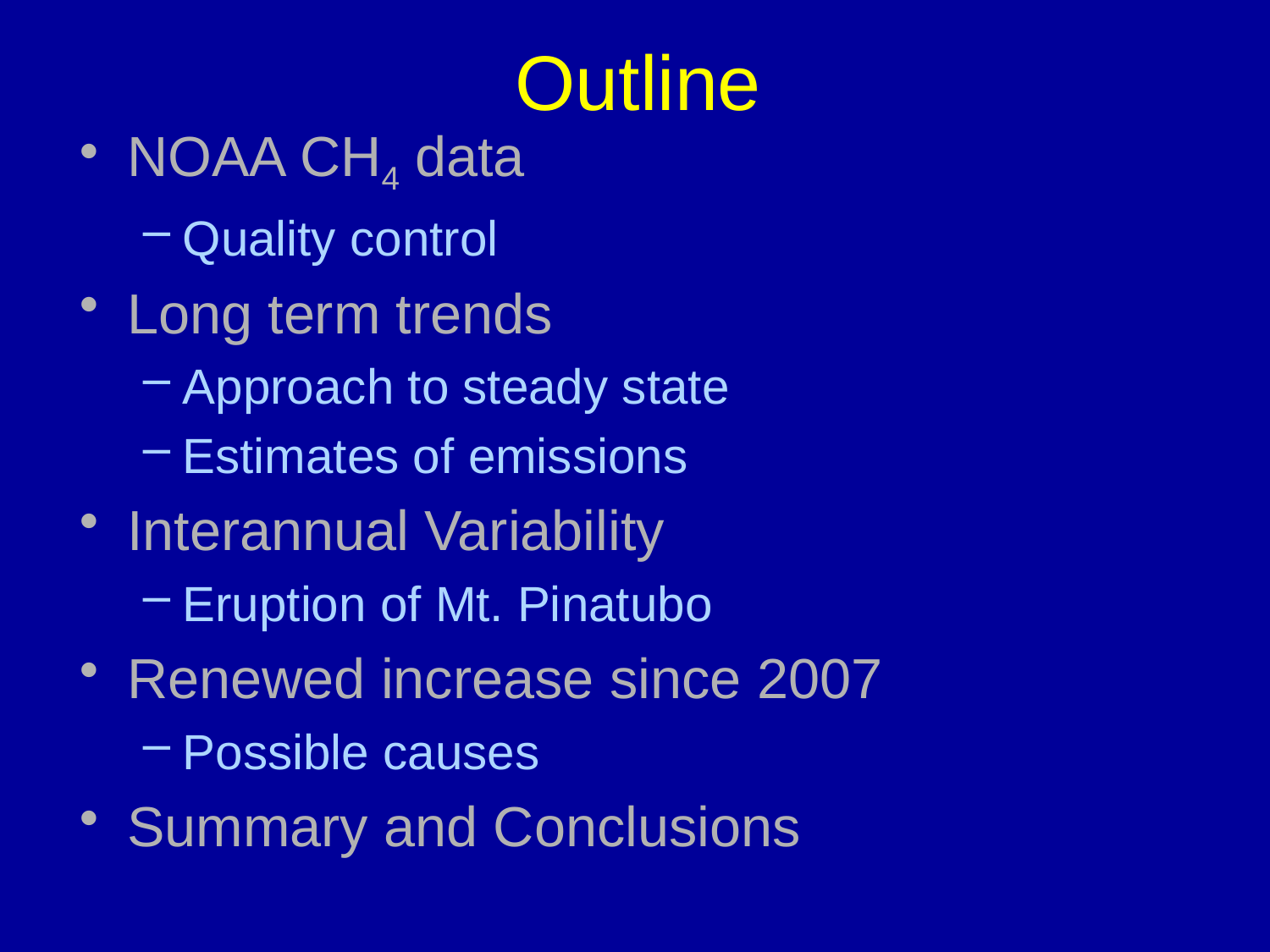

# Outline
NOAA CH4 data
Quality control
Long term trends
Approach to steady state
Estimates of emissions
Interannual Variability
Eruption of Mt. Pinatubo
Renewed increase since 2007
Possible causes
Summary and Conclusions